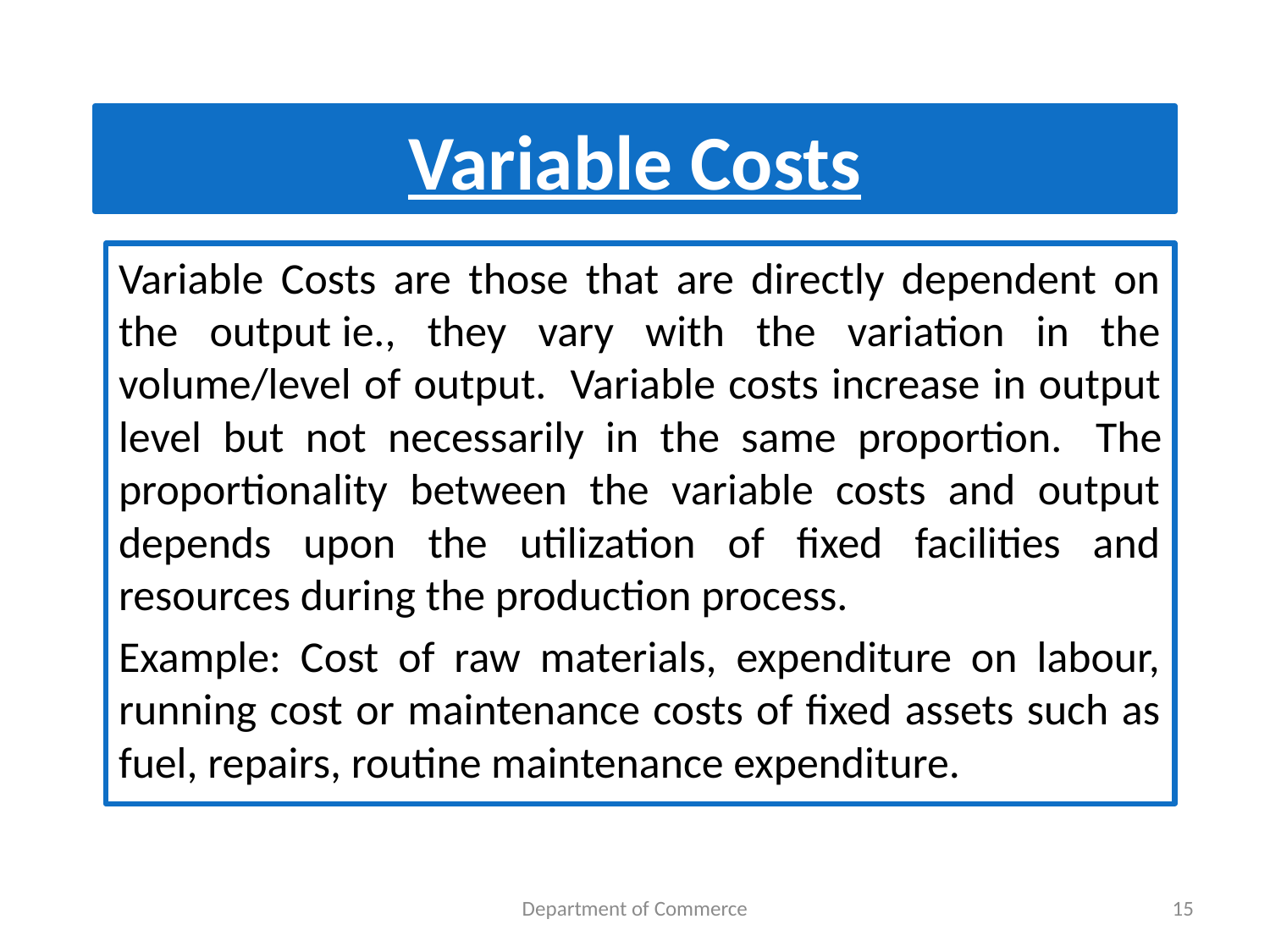

# Variable Costs
Variable Costs are those that are directly dependent on the output ie., they vary with the variation in the volume/level of output.  Variable costs increase in output level but not necessarily in the same proportion.  The proportionality between the variable costs and output depends upon the utilization of fixed facilities and resources during the production process.
Example: Cost of raw materials, expenditure on labour, running cost or maintenance costs of fixed assets such as fuel, repairs, routine maintenance expenditure.

Department of Commerce
15